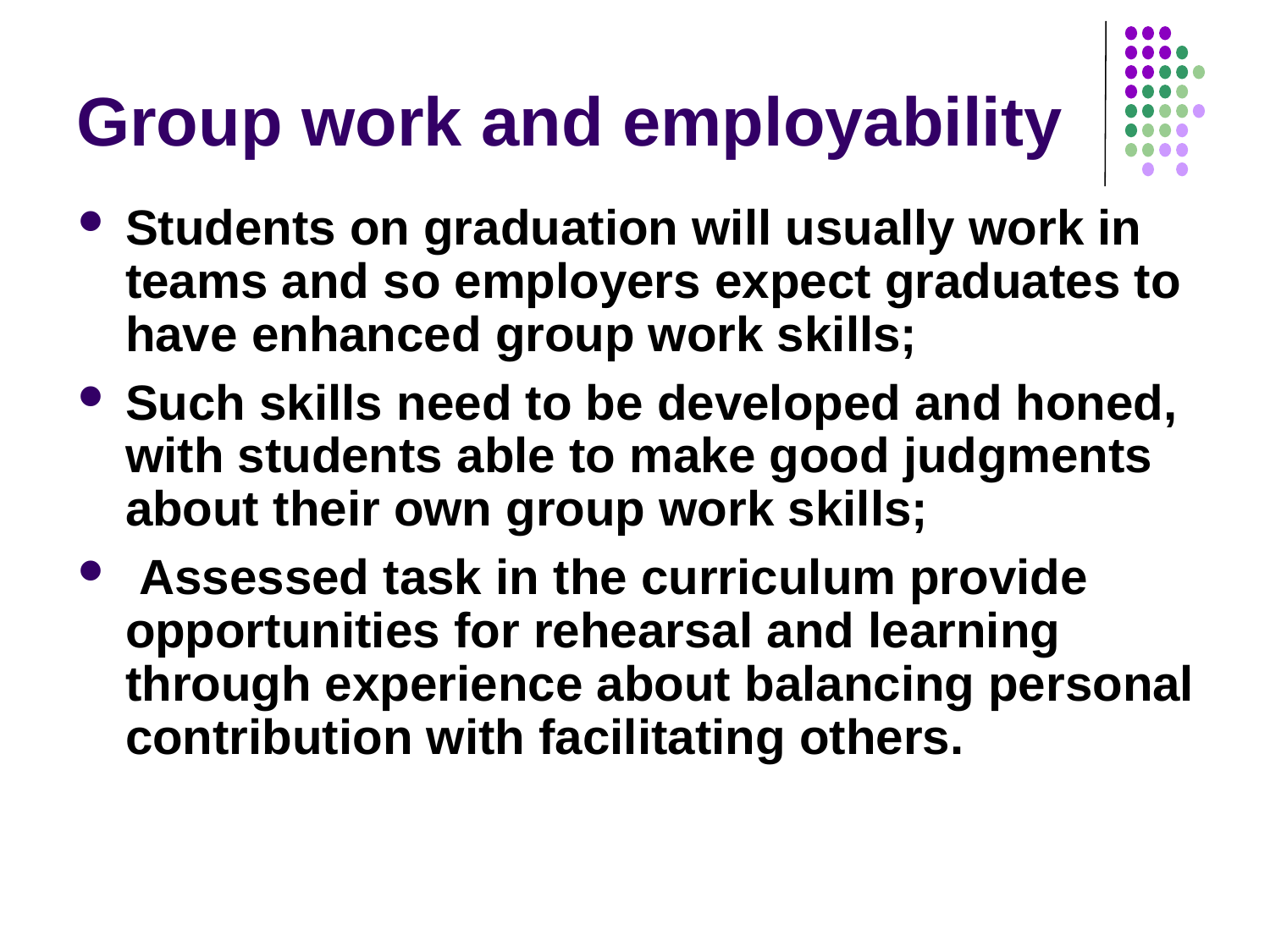

# Group work and employability
Students on graduation will usually work in teams and so employers expect graduates to have enhanced group work skills;
Such skills need to be developed and honed, with students able to make good judgments about their own group work skills;
 Assessed task in the curriculum provide opportunities for rehearsal and learning through experience about balancing personal contribution with facilitating others.